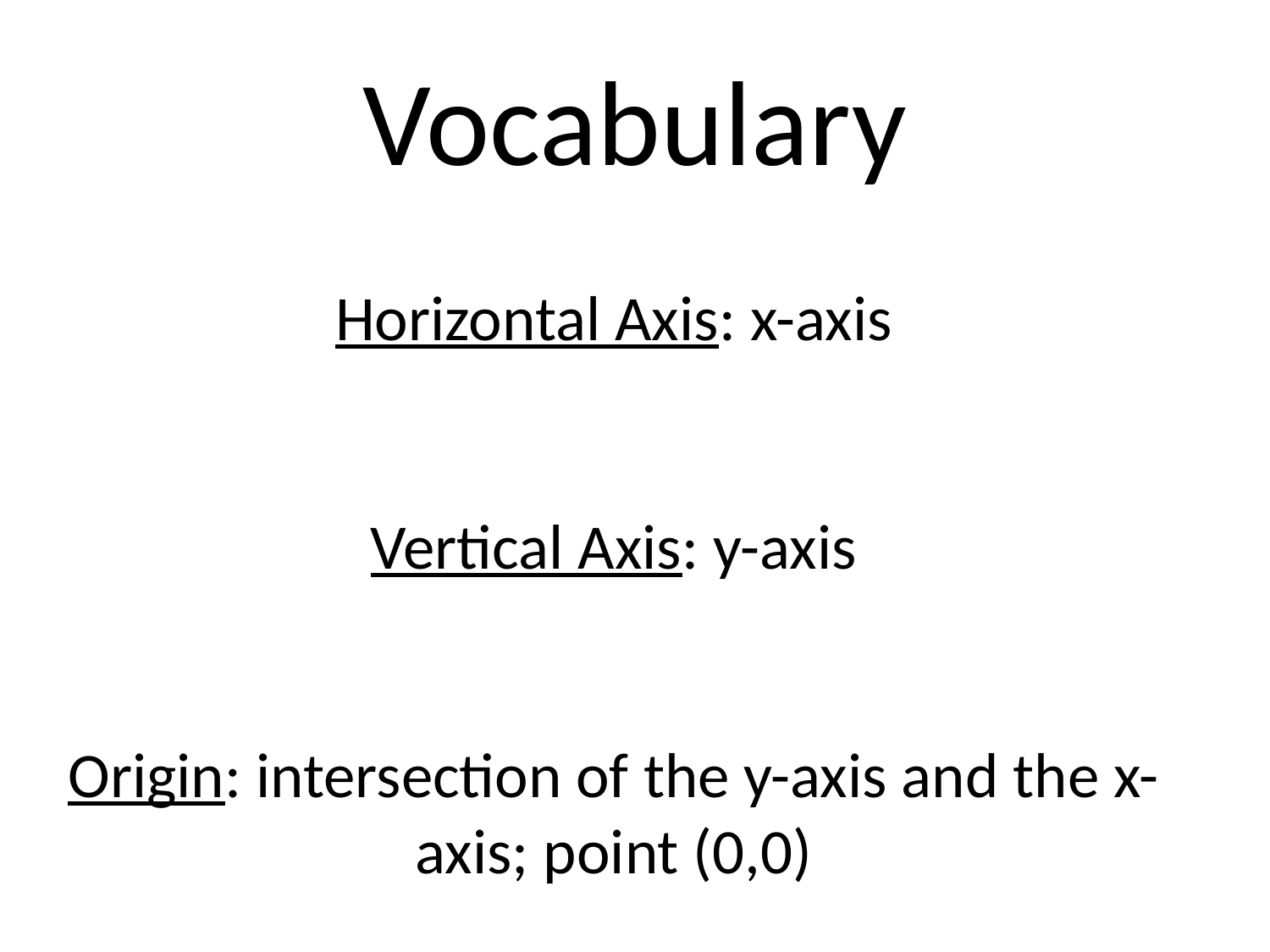

# Vocabulary
Horizontal Axis: x-axis

Vertical Axis: y-axis

Origin: intersection of the y-axis and the x-axis; point (0,0)